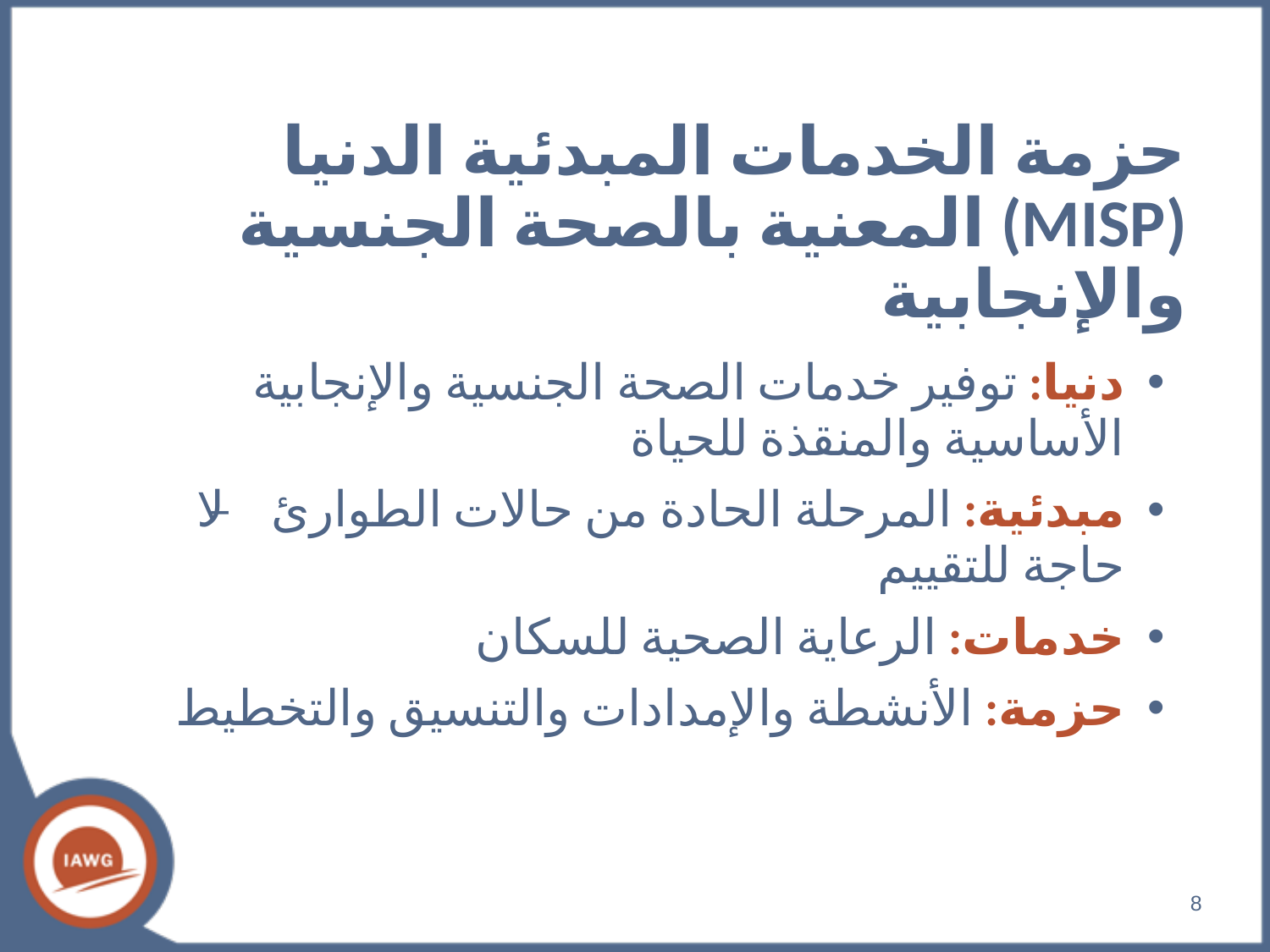

# حزمة الخدمات المبدئية الدنيا (MISP) المعنية بالصحة الجنسية والإنجابية
دنيا: توفير خدمات الصحة الجنسية والإنجابية الأساسية والمنقذة للحياة
مبدئية: المرحلة الحادة من حالات الطوارئ – لا حاجة للتقييم
خدمات: الرعاية الصحية للسكان
حزمة: الأنشطة والإمدادات والتنسيق والتخطيط

8